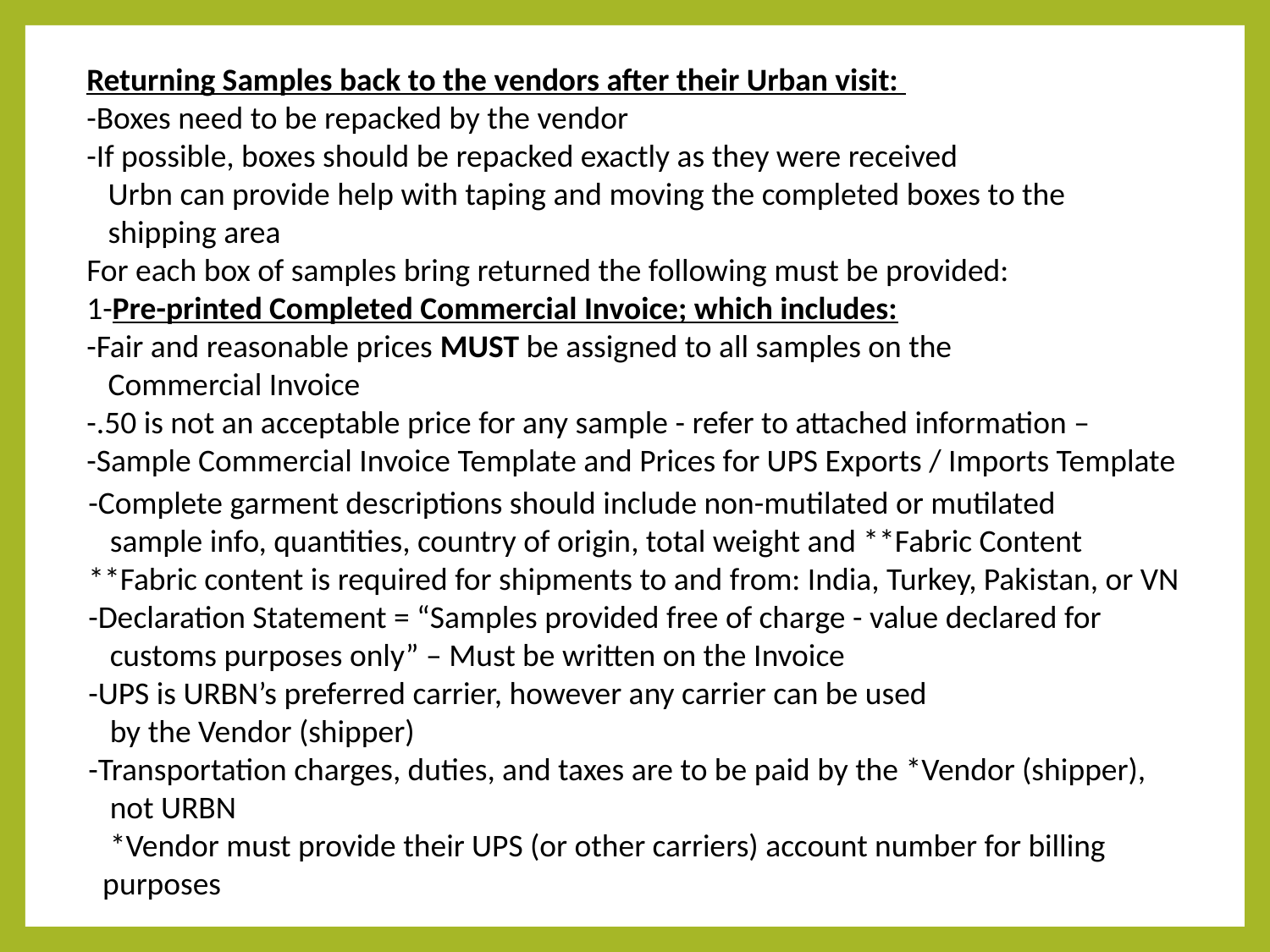

Returning Samples back to the vendors after their Urban visit:
-Boxes need to be repacked by the vendor
-If possible, boxes should be repacked exactly as they were received
   Urbn can provide help with taping and moving the completed boxes to the
   shipping area
For each box of samples bring returned the following must be provided:
1-Pre-printed Completed Commercial Invoice; which includes:
-Fair and reasonable prices MUST be assigned to all samples on the
   Commercial Invoice
-.50 is not an acceptable price for any sample - refer to attached information –
-Sample Commercial Invoice Template and Prices for UPS Exports / Imports Template
-Complete garment descriptions should include non-mutilated or mutilated
   sample info, quantities, country of origin, total weight and **Fabric Content
**Fabric content is required for shipments to and from: India, Turkey, Pakistan, or VN
-Declaration Statement = “Samples provided free of charge - value declared for
   customs purposes only” – Must be written on the Invoice
-UPS is URBN’s preferred carrier, however any carrier can be used
   by the Vendor (shipper)
-Transportation charges, duties, and taxes are to be paid by the *Vendor (shipper),
   not URBN
   *Vendor must provide their UPS (or other carriers) account number for billing
  purposes